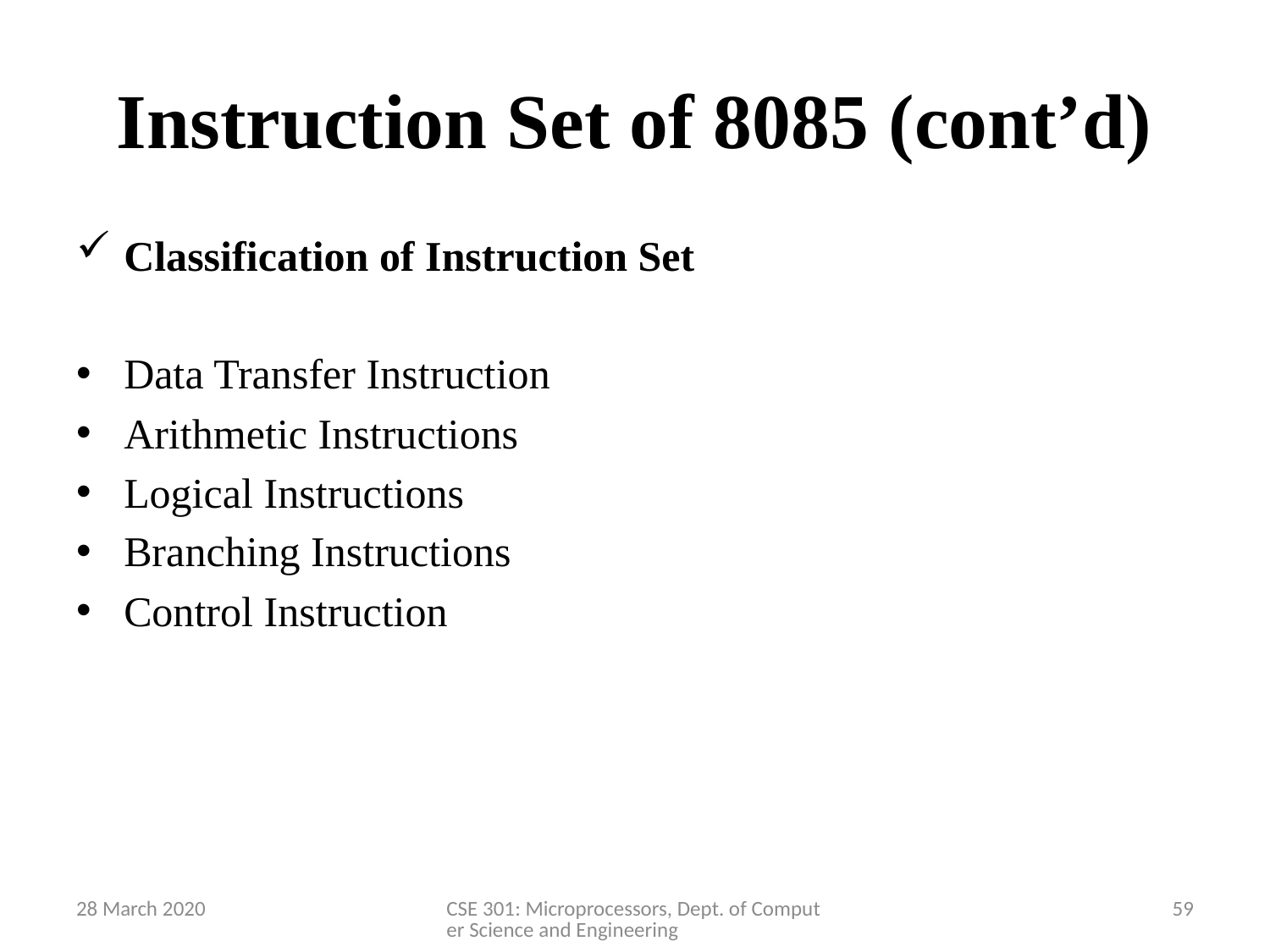

# Instruction Set of 8085 (cont’d)
Classification of Instruction Set

Data Transfer Instruction
Arithmetic Instructions
Logical Instructions
Branching Instructions
Control Instruction
28 March 2020
CSE 301: Microprocessors, Dept. of Computer Science and Engineering
59